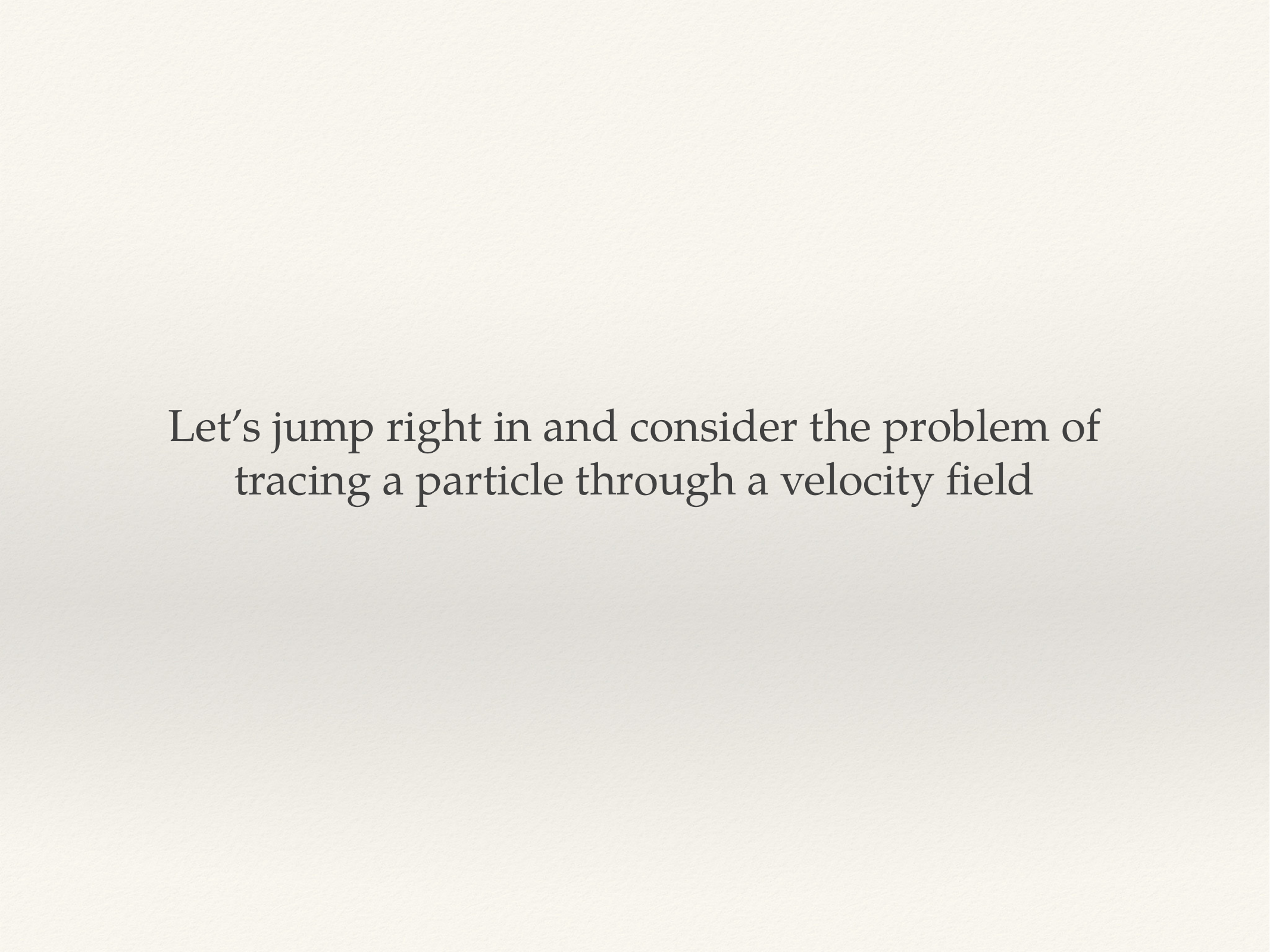

Let’s jump right in and consider the problem of
tracing a particle through a velocity field